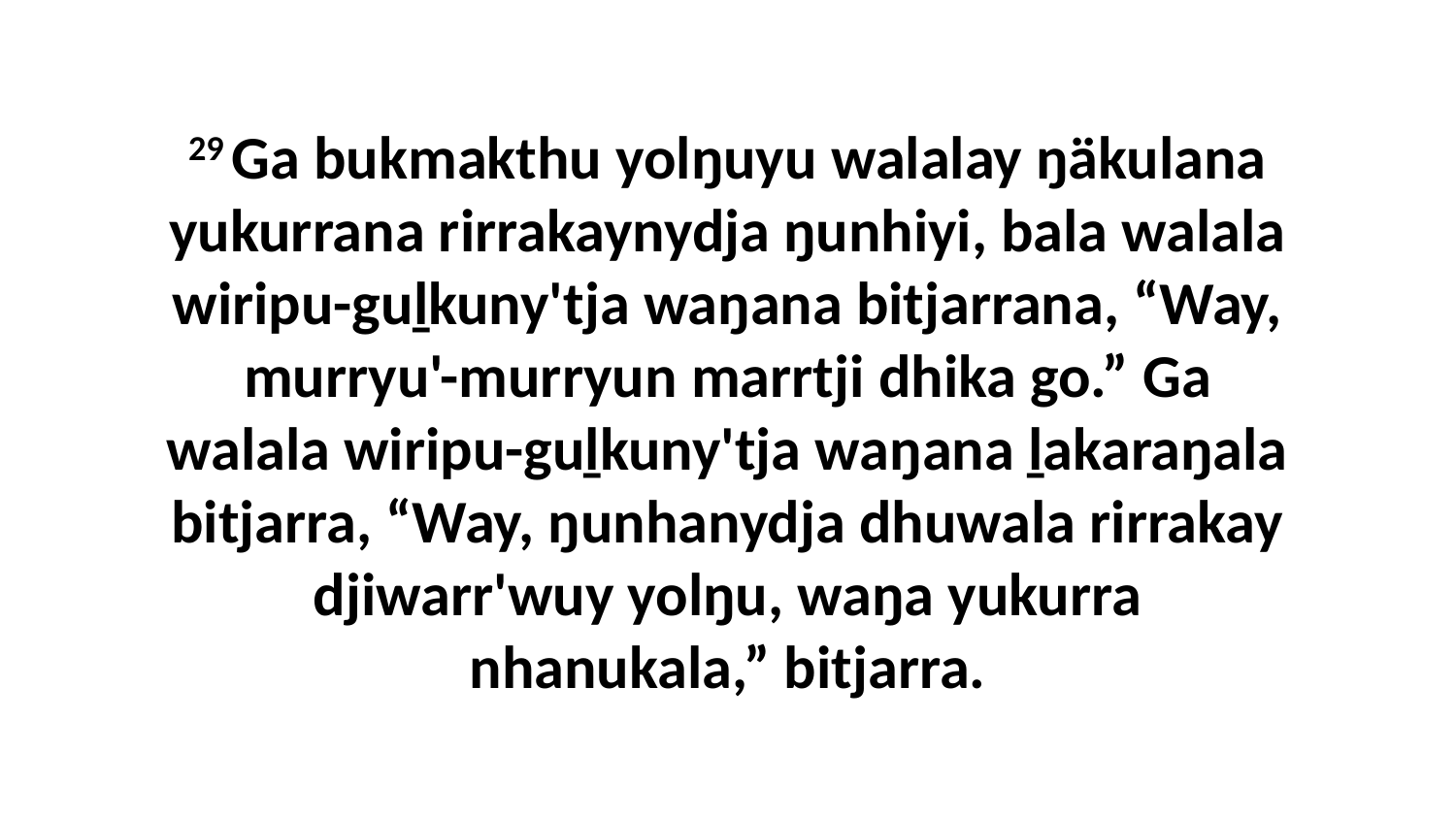

29 Ga bukmakthu yolŋuyu walalay ŋäkulana yukurrana rirrakaynydja ŋunhiyi, bala walala wiripu-guḻkuny'tja waŋana bitjarrana, “Way, murryu'-murryun marrtji dhika go.” Ga walala wiripu-guḻkuny'tja waŋana ḻakaraŋala bitjarra, “Way, ŋunhanydja dhuwala rirrakay djiwarr'wuy yolŋu, waŋa yukurra nhanukala,” bitjarra.